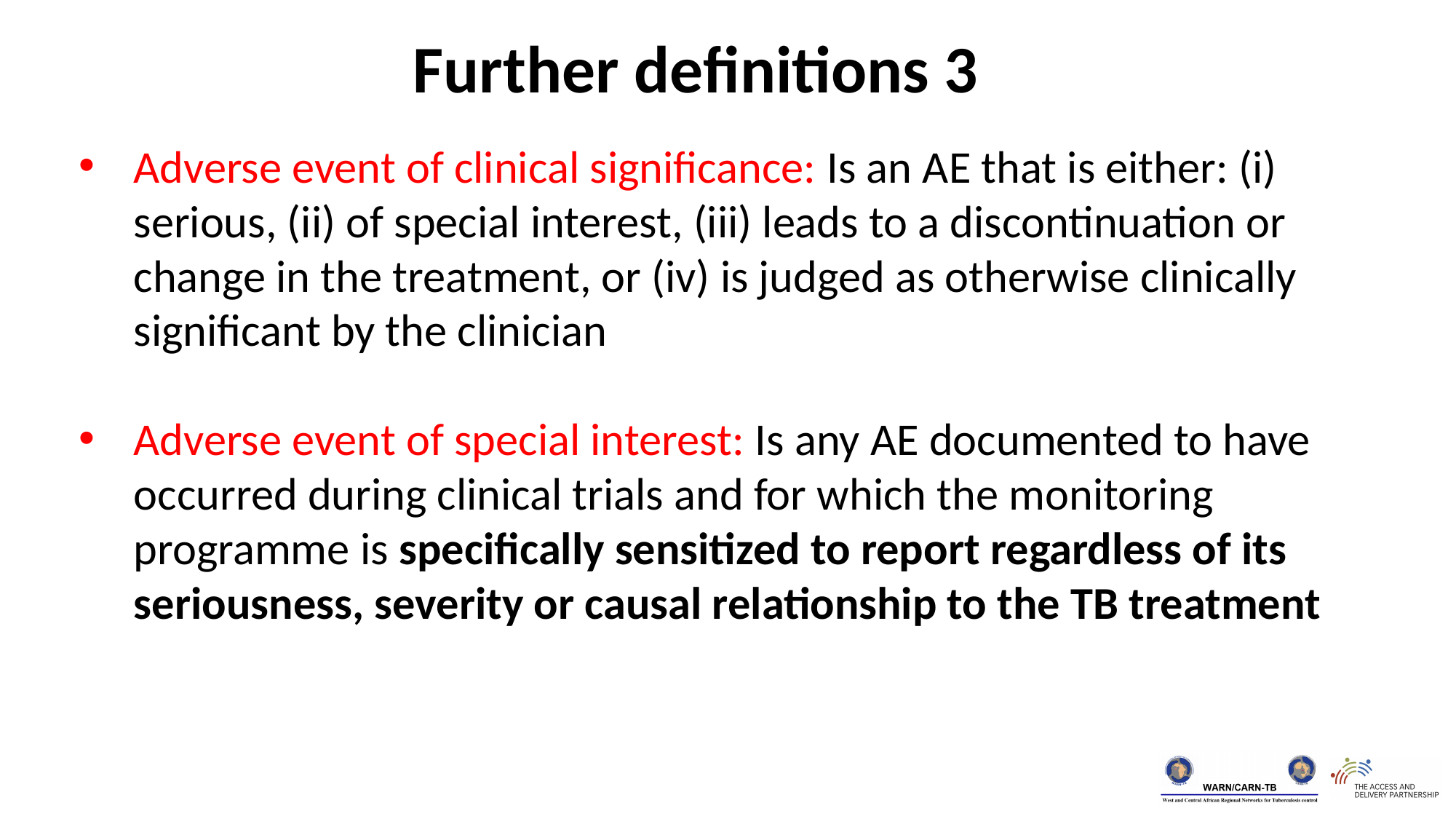

Further definitions 3
Adverse event of clinical significance: Is an AE that is either: (i) serious, (ii) of special interest, (iii) leads to a discontinuation or change in the treatment, or (iv) is judged as otherwise clinically significant by the clinician

Adverse event of special interest: Is any AE documented to have occurred during clinical trials and for which the monitoring programme is specifically sensitized to report regardless of its seriousness, severity or causal relationship to the TB treatment